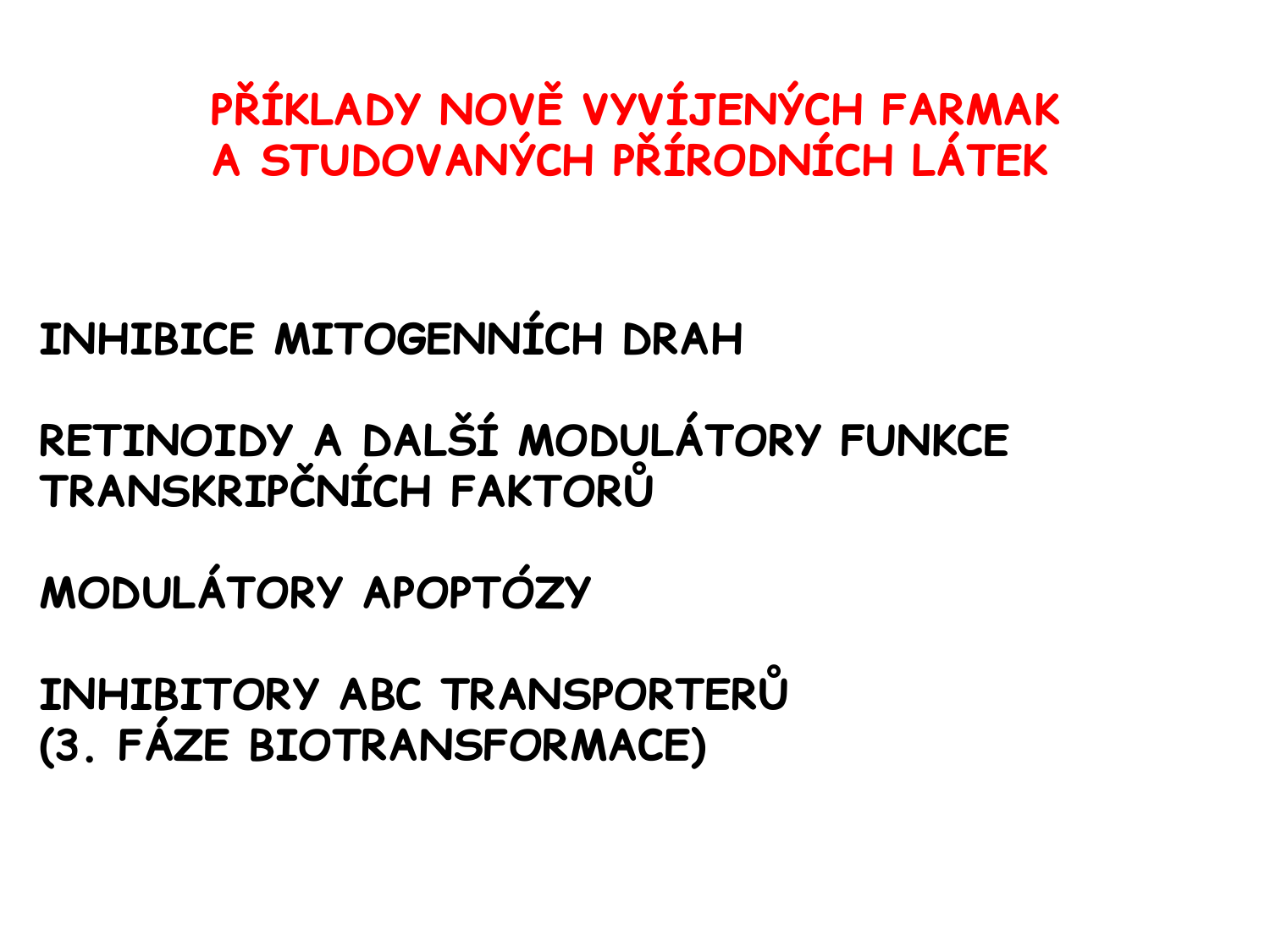

PŘÍKLADY NOVĚ VYVÍJENÝCH FARMAK
A STUDOVANÝCH PŘÍRODNÍCH LÁTEK
INHIBICE MITOGENNÍCH DRAH

RETINOIDY A DALŠÍ MODULÁTORY FUNKCE
TRANSKRIPČNÍCH FAKTORŮ

MODULÁTORY APOPTÓZY

INHIBITORY ABC TRANSPORTERŮ
(3. FÁZE BIOTRANSFORMACE)